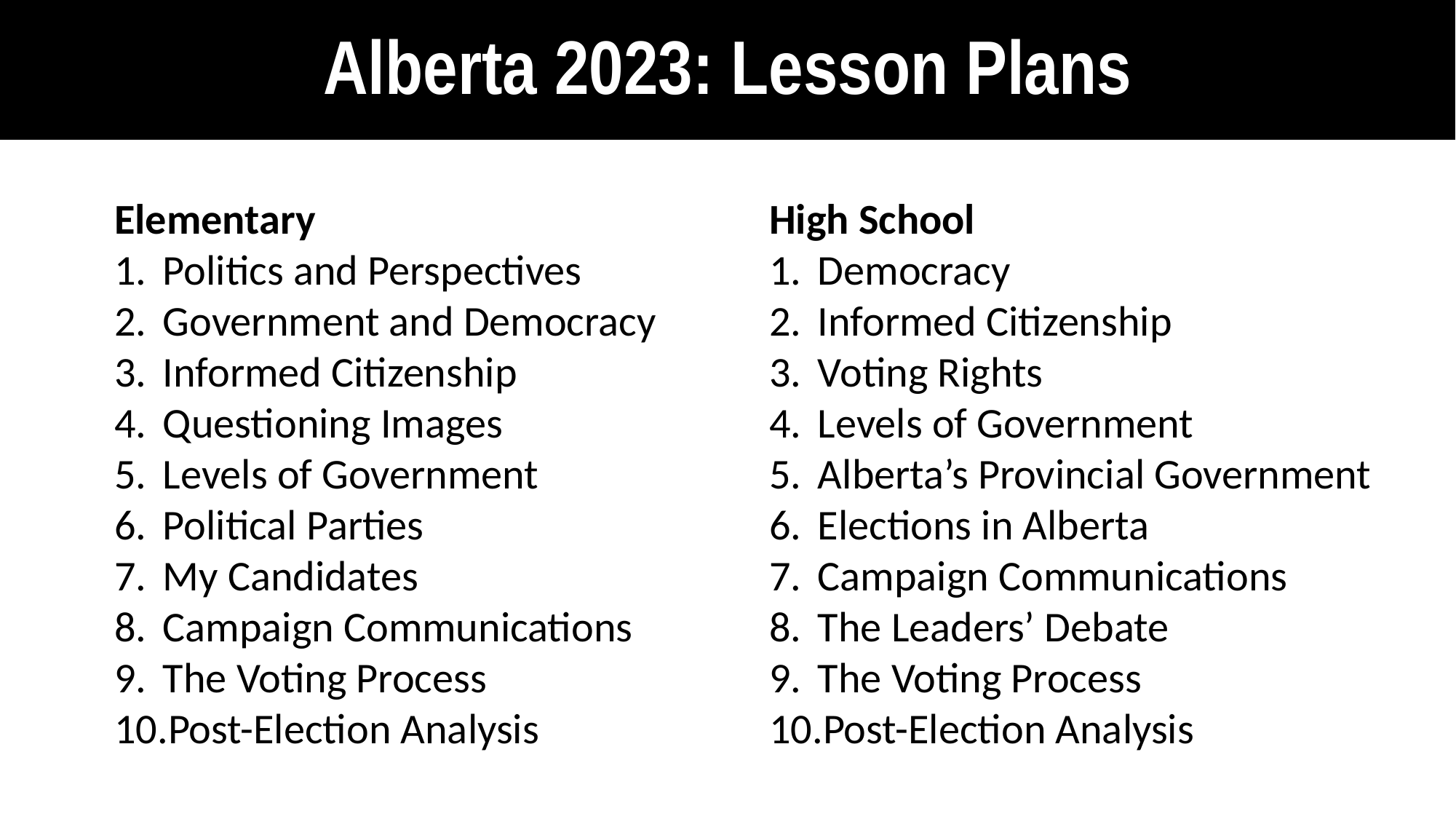

# Alberta 2023: Lesson Plans
Elementary
Politics and Perspectives
Government and Democracy
Informed Citizenship
Questioning Images
Levels of Government
Political Parties
My Candidates
Campaign Communications
The Voting Process
Post-Election Analysis
High School
Democracy
Informed Citizenship
Voting Rights
Levels of Government
Alberta’s Provincial Government
Elections in Alberta
Campaign Communications
The Leaders’ Debate
The Voting Process
Post-Election Analysis